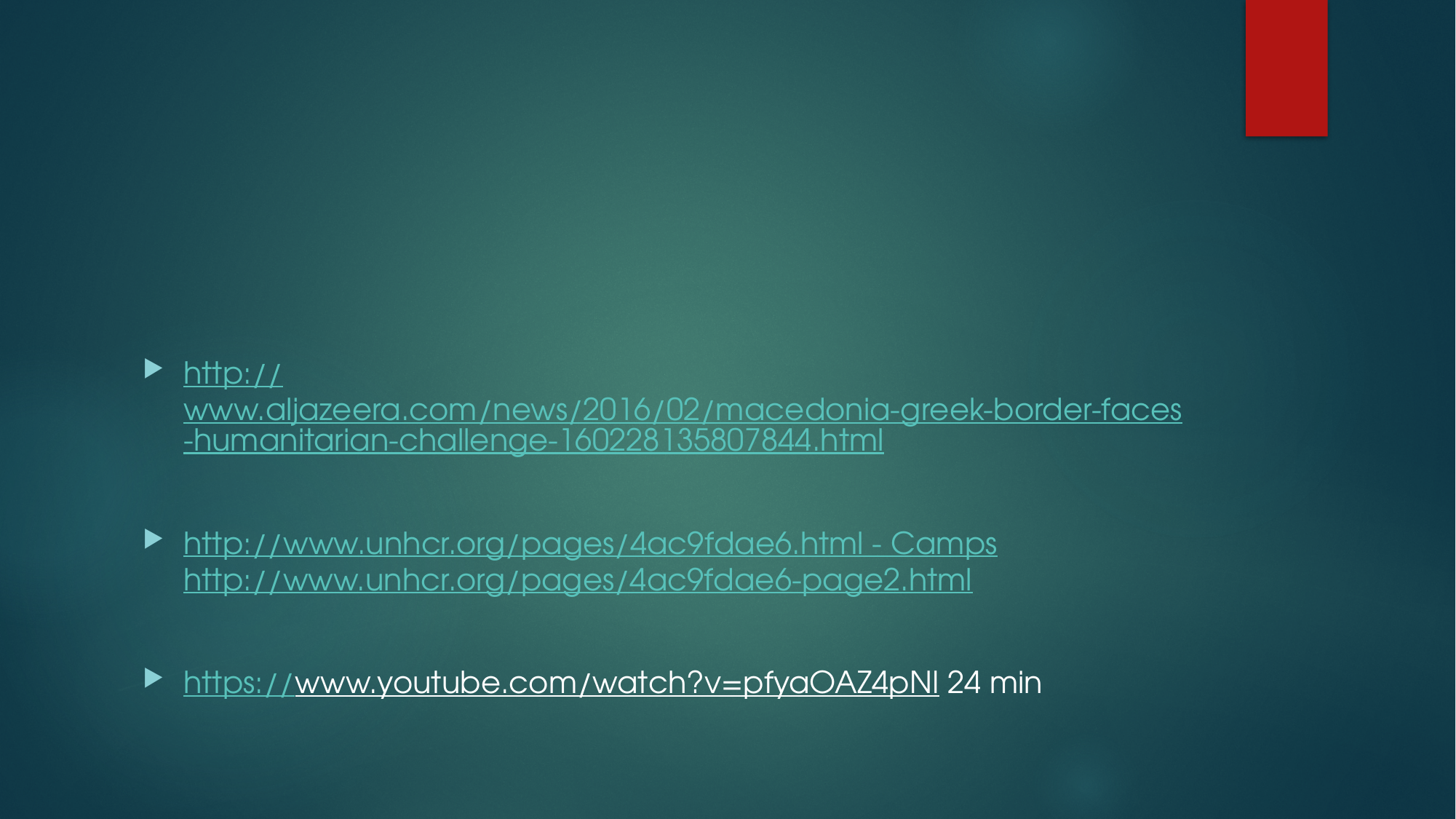

#

http://www.aljazeera.com/news/2016/02/macedonia-greek-border-faces-humanitarian-challenge-160228135807844.html

http://www.unhcr.org/pages/4ac9fdae6.html - Camps
http://www.unhcr.org/pages/4ac9fdae6-page2.html

https://www.youtube.com/watch?v=pfyaOAZ4pNI 24 min